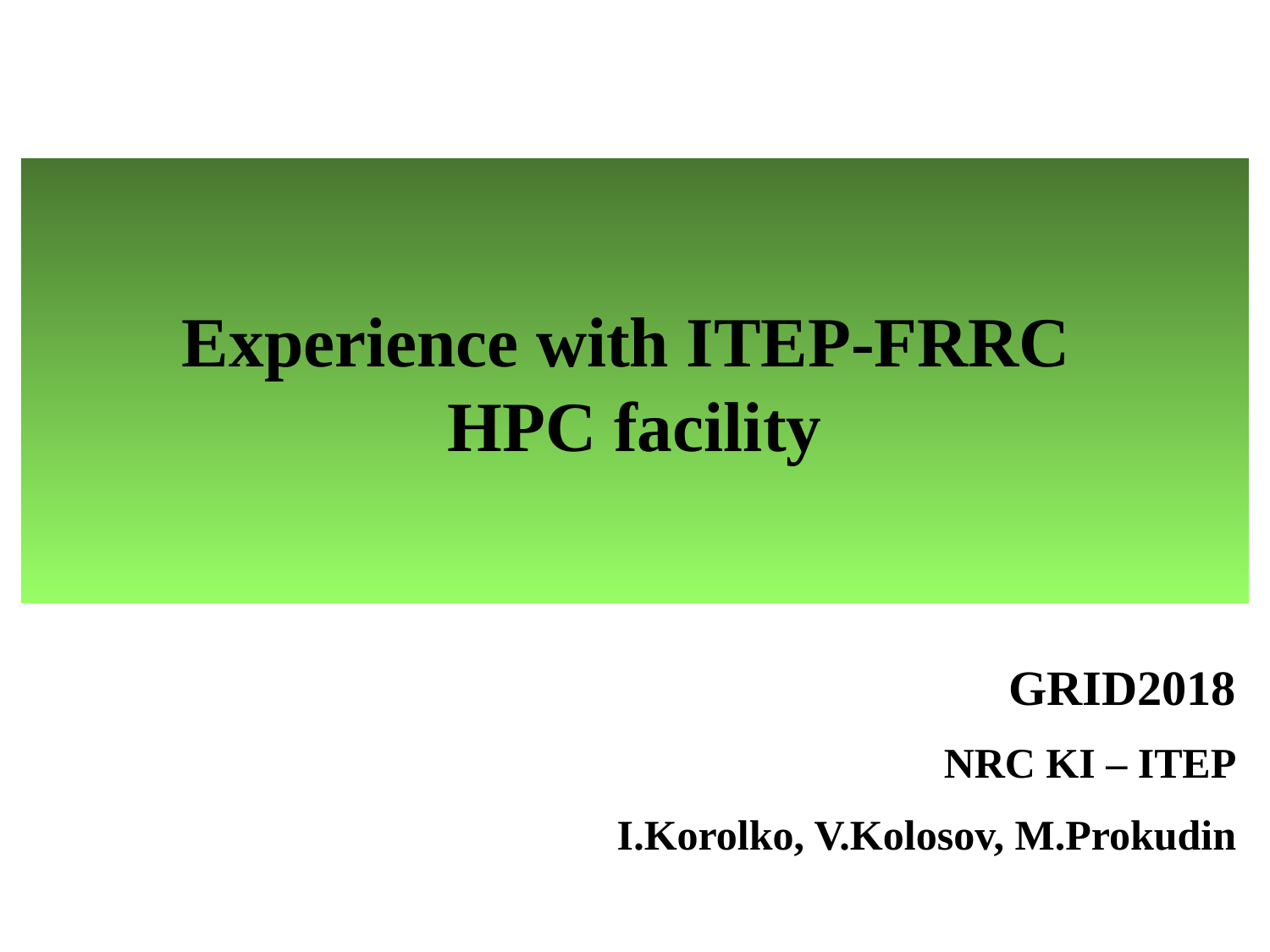

Experience with ITEP-FRRC
HPC facility
GRID2018
NRC KI – ITEP
I.Korolko, V.Kolosov, M.Prokudin